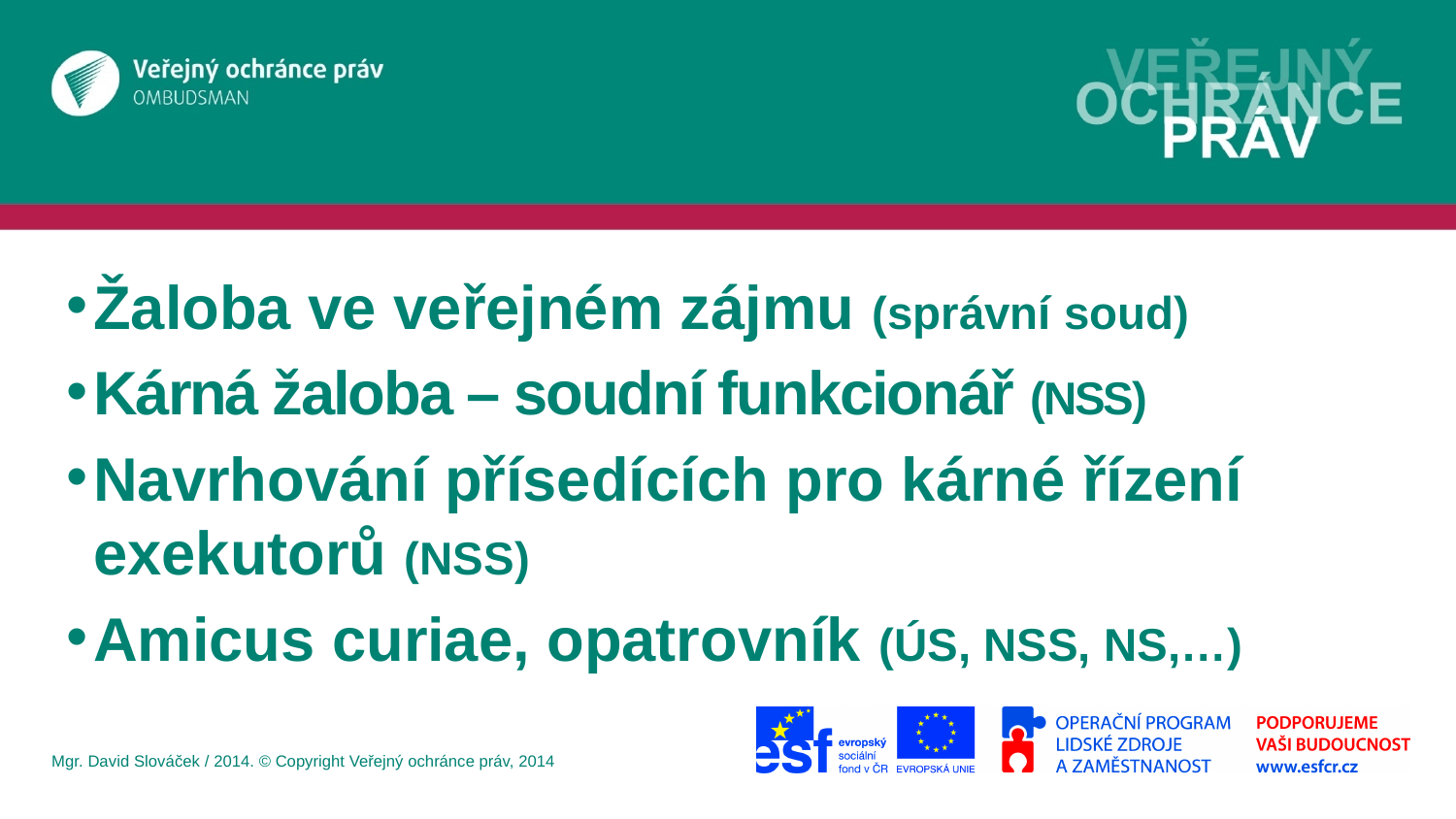

Žaloba ve veřejném zájmu (správní soud)
Kárná žaloba – soudní funkcionář (NSS)
Navrhování přísedících pro kárné řízení exekutorů (NSS)
Amicus curiae, opatrovník (ÚS, NSS, NS,…)

Mgr. David Slováček / 2014. © Copyright Veřejný ochránce práv, 2014